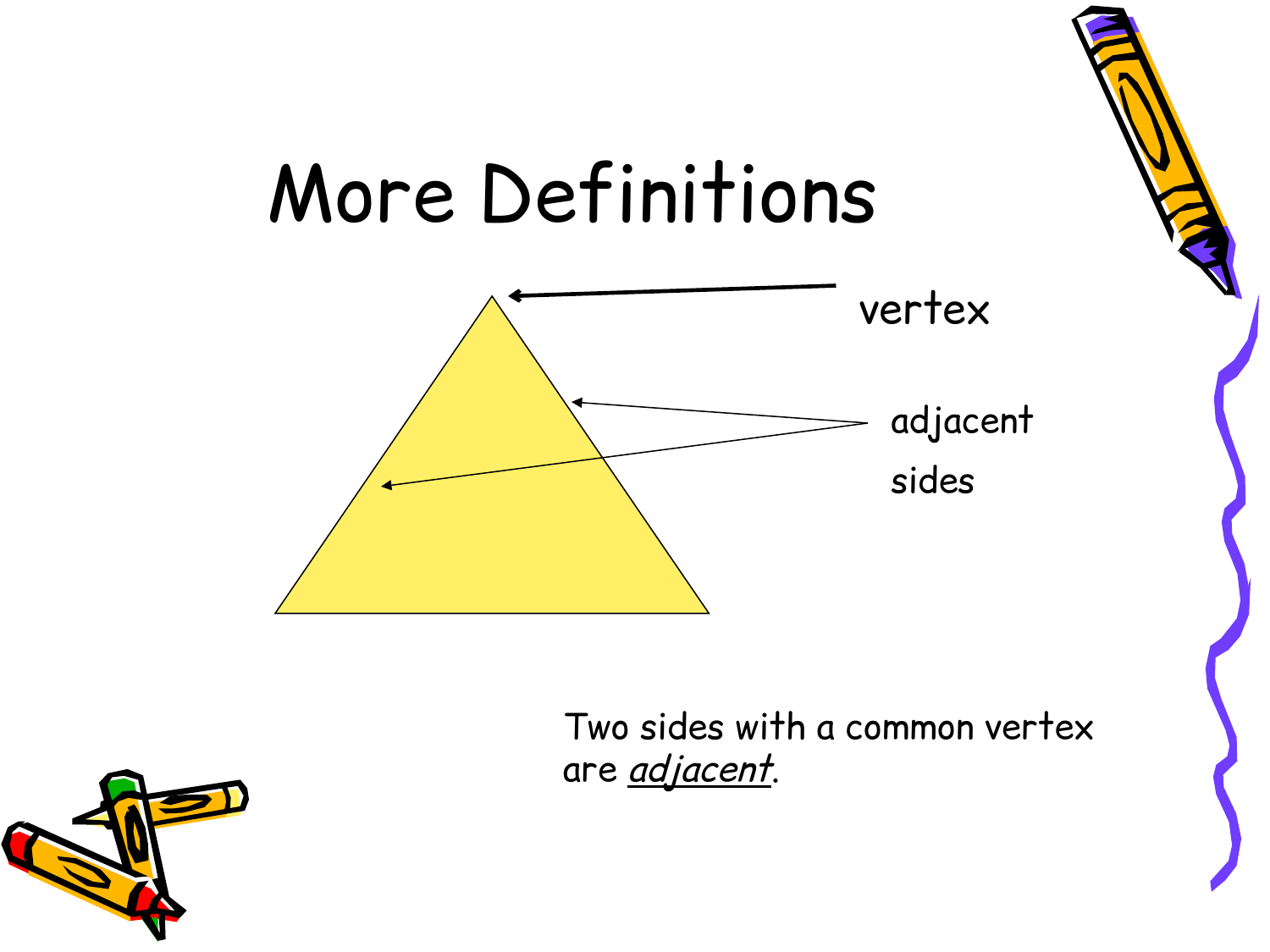

# More Definitions
vertex

adjacent
sides

Two sides with a common vertex are adjacent.